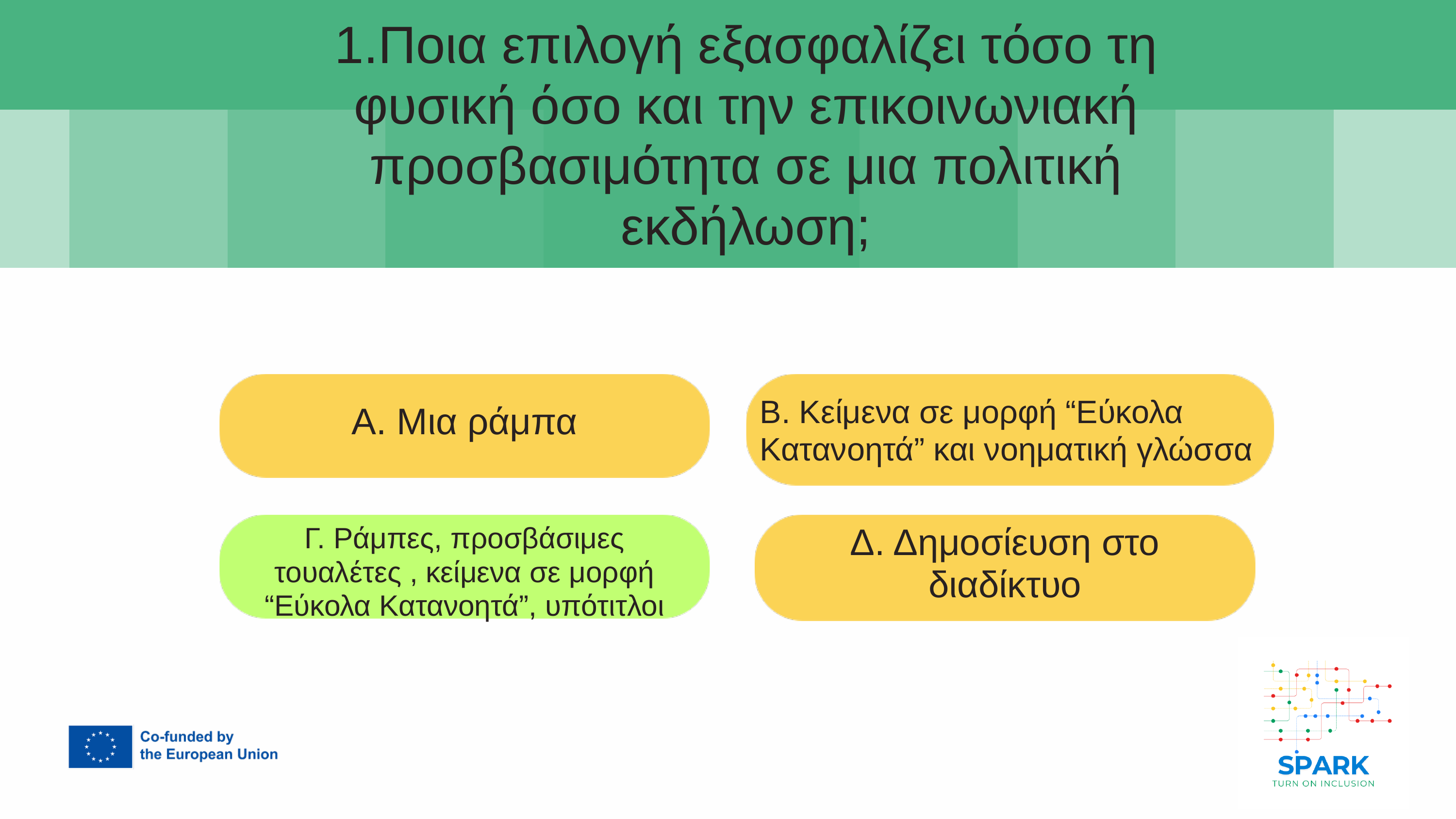

1.Ποια επιλογή εξασφαλίζει τόσο τη φυσική όσο και την επικοινωνιακή προσβασιμότητα σε μια πολιτική εκδήλωση;

7

B. Κείμενα σε μορφή “Εύκολα Κατανοητά” και νοηματική γλώσσα
Α. Μια ράμπα

Δ. Δημοσίευση στο διαδίκτυο
Γ. Ράμπες, προσβάσιμες τουαλέτες , κείμενα σε μορφή “Εύκολα Κατανοητά”, υπότιτλοι